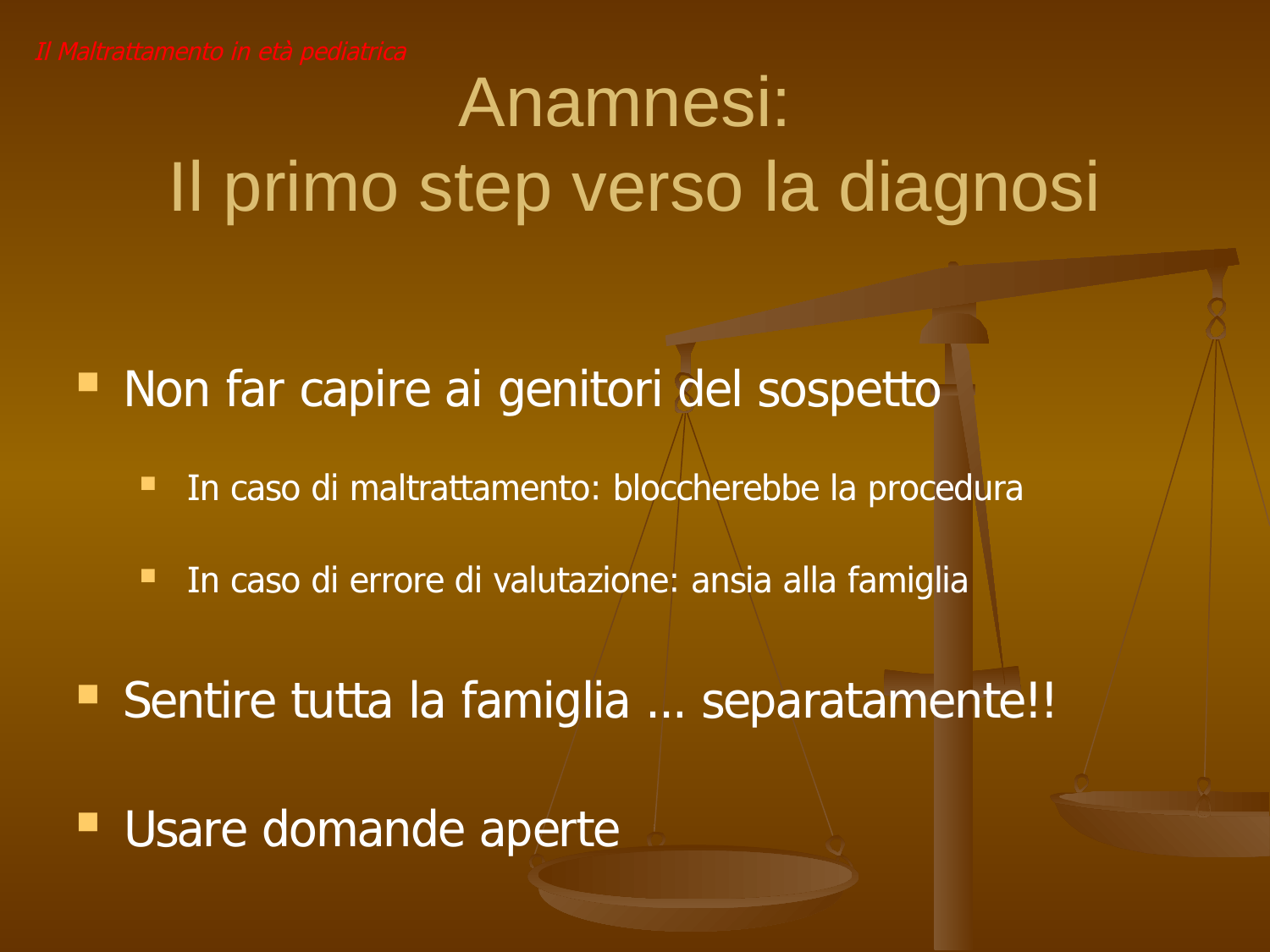

Il Maltrattamento in età pediatrica
Anamnesi:
Il primo step verso la diagnosi
Non far capire ai genitori del sospetto
In caso di maltrattamento: bloccherebbe la procedura
In caso di errore di valutazione: ansia alla famiglia
Sentire tutta la famiglia … separatamente!!
Usare domande aperte